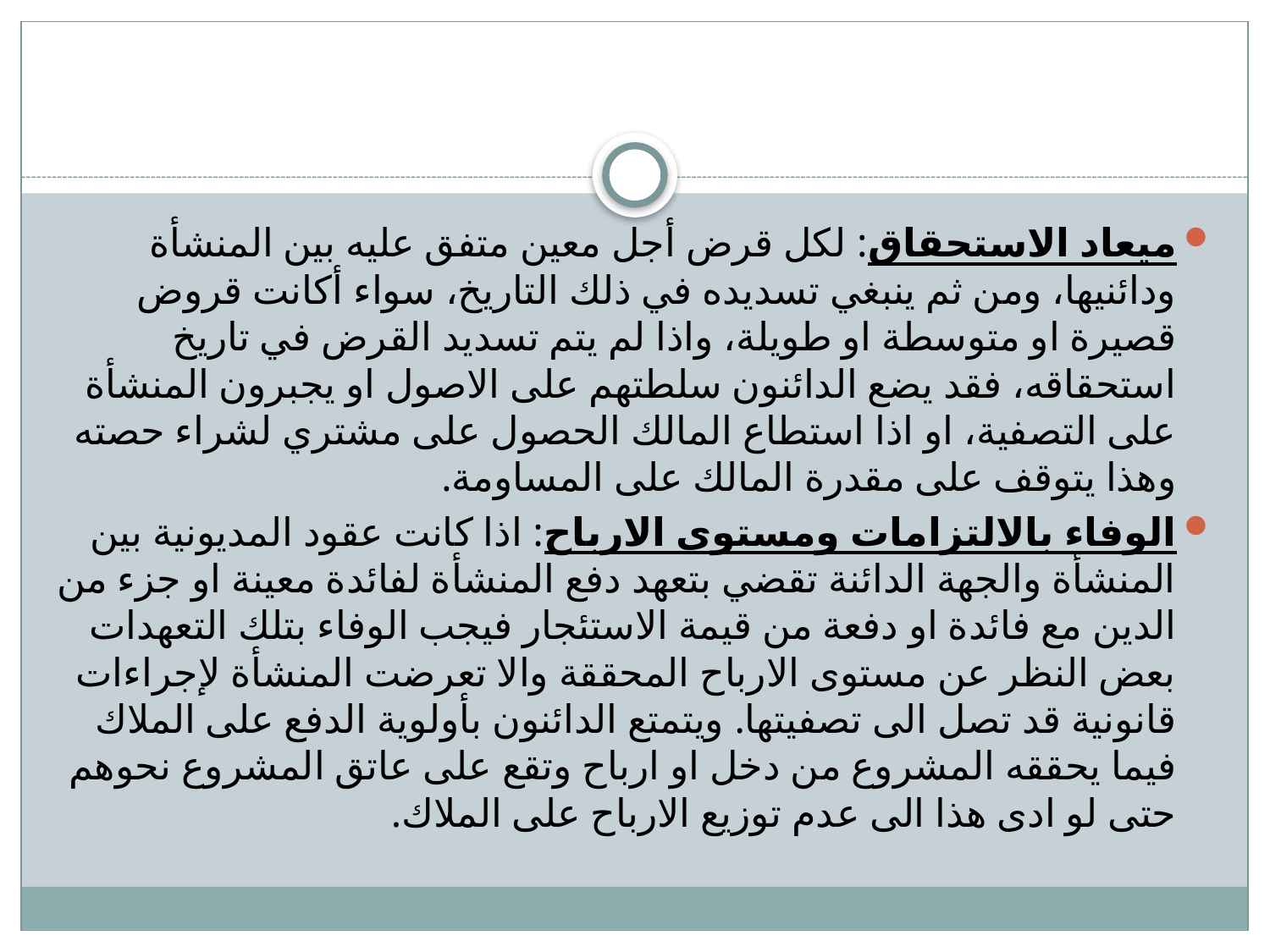

#
ميعاد الاستحقاق: لكل قرض أجل معين متفق عليه بين المنشأة ودائنيها، ومن ثم ينبغي تسديده في ذلك التاريخ، سواء أكانت قروض قصيرة او متوسطة او طويلة، واذا لم يتم تسديد القرض في تاريخ استحقاقه، فقد يضع الدائنون سلطتهم على الاصول او يجبرون المنشأة على التصفية، او اذا استطاع المالك الحصول على مشتري لشراء حصته وهذا يتوقف على مقدرة المالك على المساومة.
الوفاء بالالتزامات ومستوى الارباح: اذا كانت عقود المديونية بين المنشأة والجهة الدائنة تقضي بتعهد دفع المنشأة لفائدة معينة او جزء من الدين مع فائدة او دفعة من قيمة الاستئجار فيجب الوفاء بتلك التعهدات بعض النظر عن مستوى الارباح المحققة والا تعرضت المنشأة لإجراءات قانونية قد تصل الى تصفيتها. ويتمتع الدائنون بأولوية الدفع على الملاك فيما يحققه المشروع من دخل او ارباح وتقع على عاتق المشروع نحوهم حتى لو ادى هذا الى عدم توزيع الارباح على الملاك.